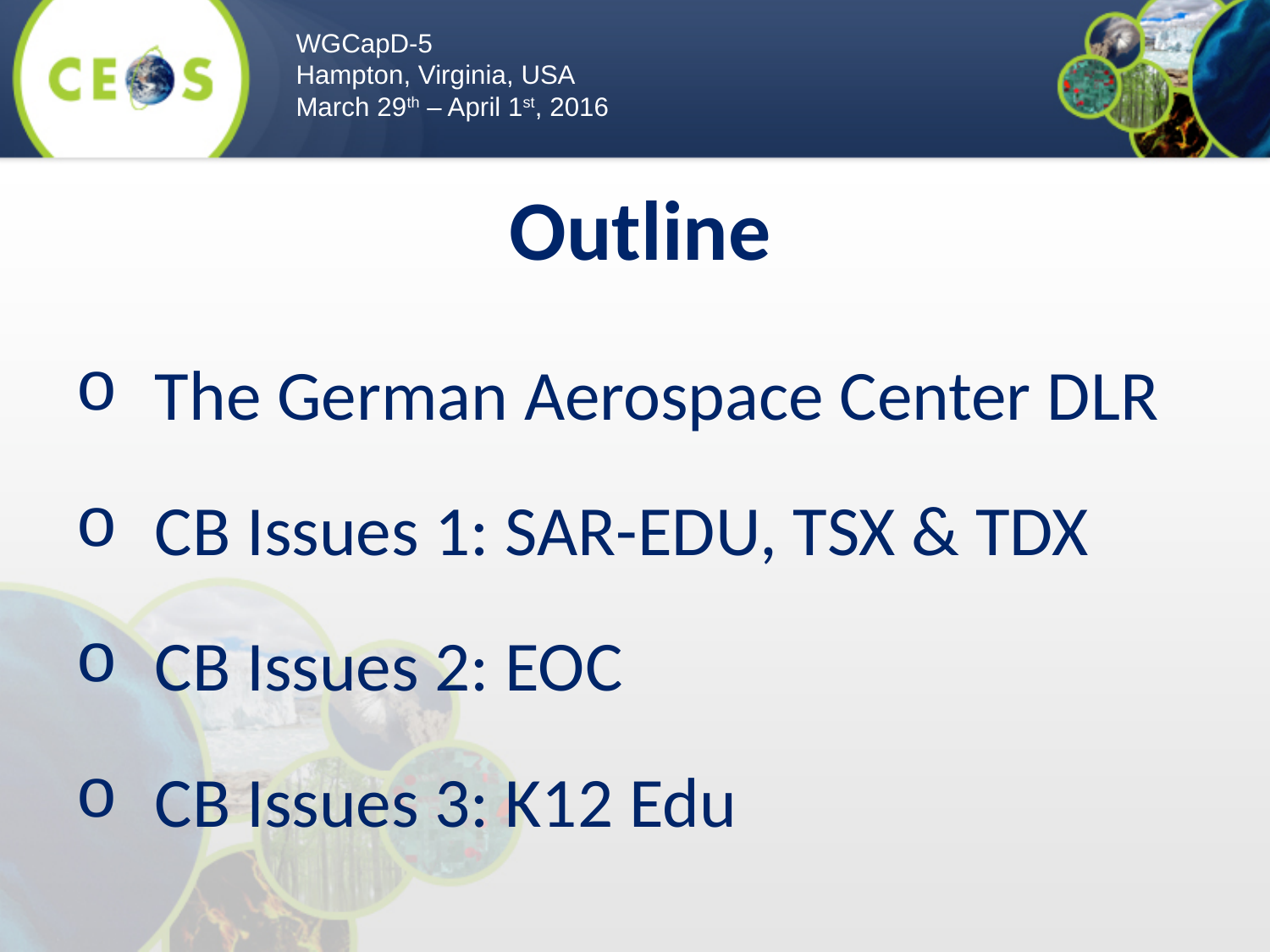

WGCapD-5
Hampton, Virginia, USA
March 29th – April 1st, 2016
Outline

The German Aerospace Center DLR
CB Issues 1: SAR-EDU, TSX & TDX
CB Issues 2: EOC
CB Issues 3: K12 Edu